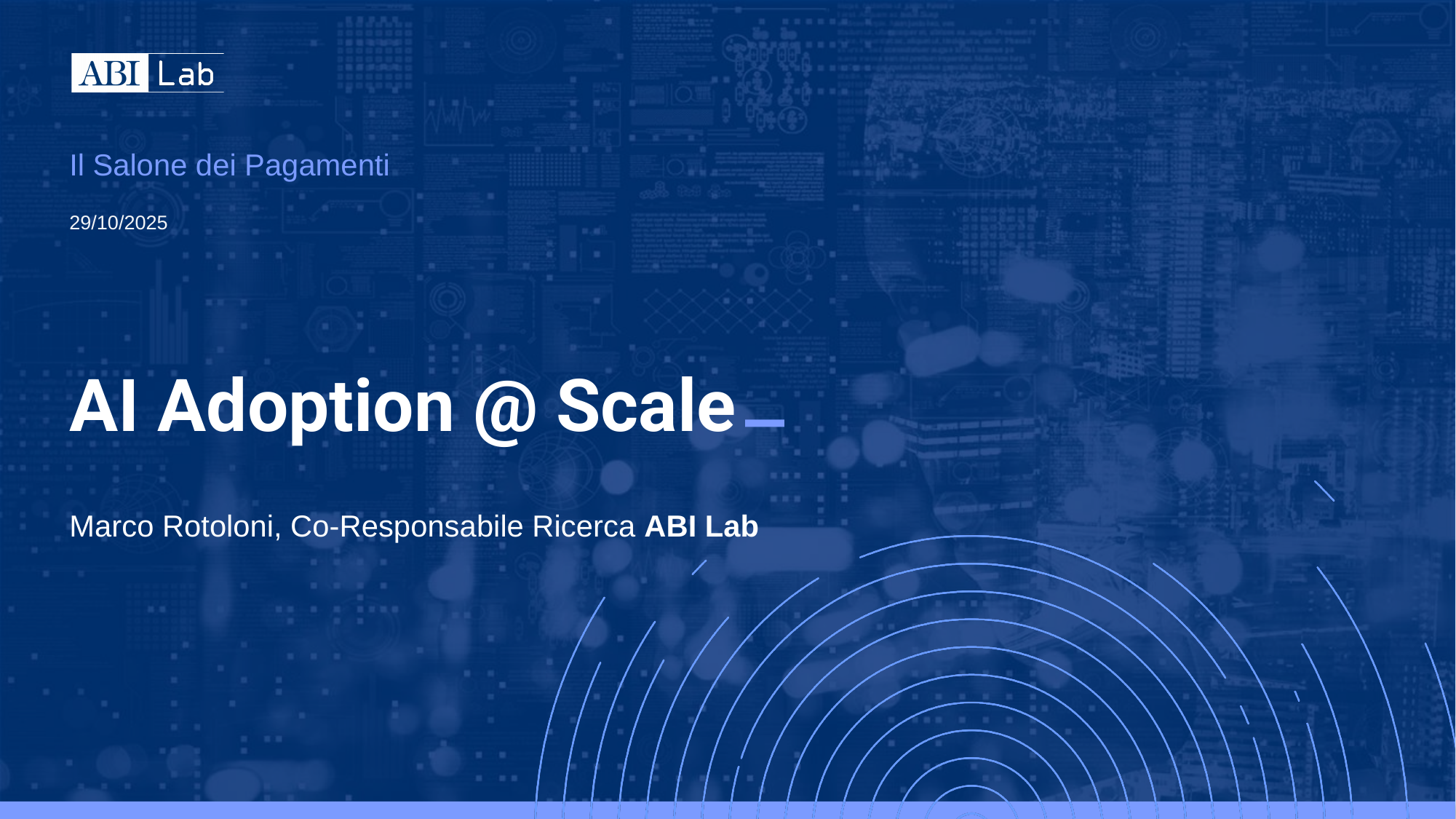

Il Salone dei Pagamenti
29/10/2025
# AI Adoption @ Scale

Marco Rotoloni, Co-Responsabile Ricerca ABI Lab